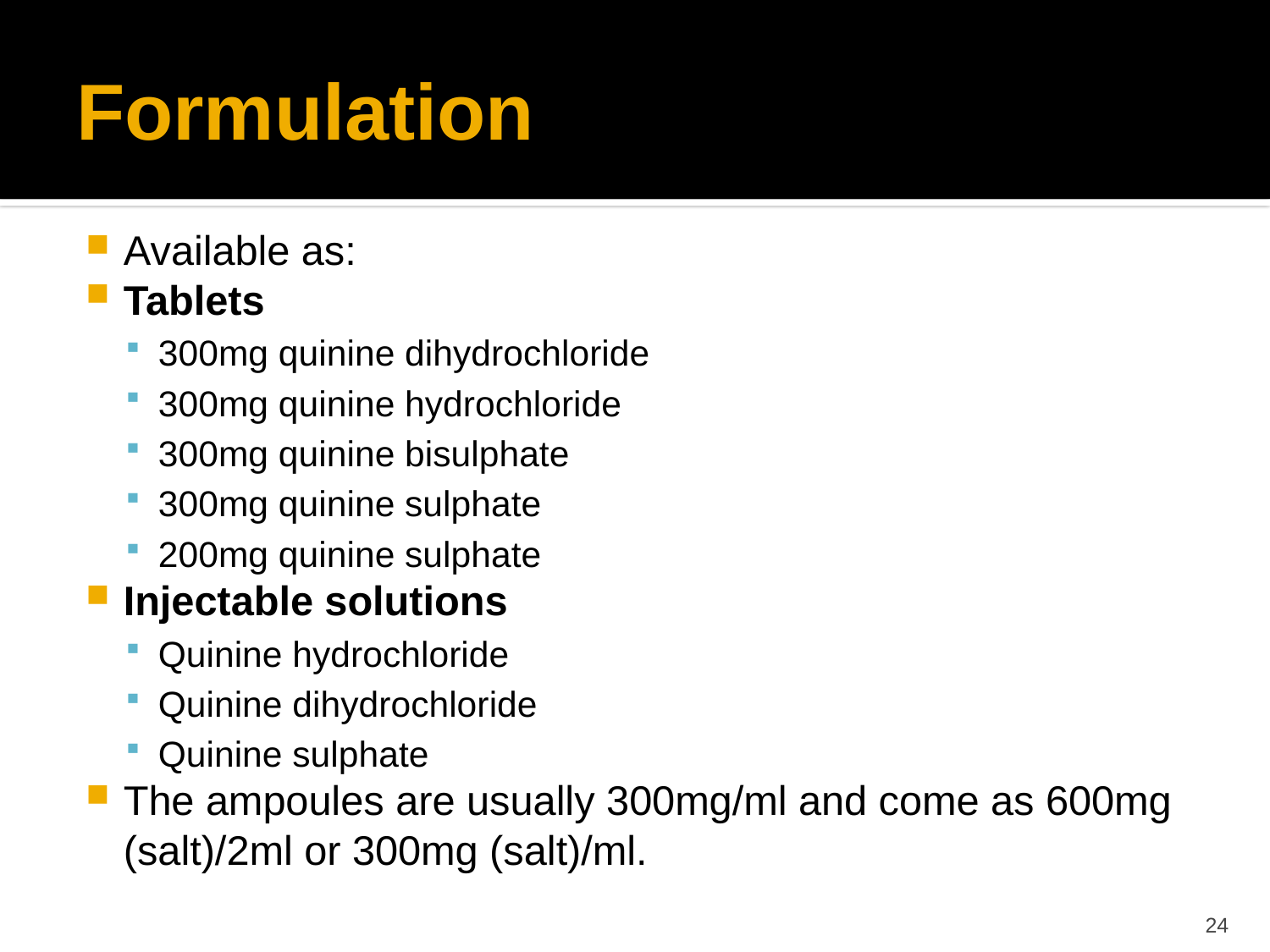

# Formulation
Available as:
Tablets
300mg quinine dihydrochloride
300mg quinine hydrochloride
300mg quinine bisulphate
300mg quinine sulphate
200mg quinine sulphate
Injectable solutions
Quinine hydrochloride
Quinine dihydrochloride
Quinine sulphate
The ampoules are usually 300mg/ml and come as 600mg (salt)/2ml or 300mg (salt)/ml.
24